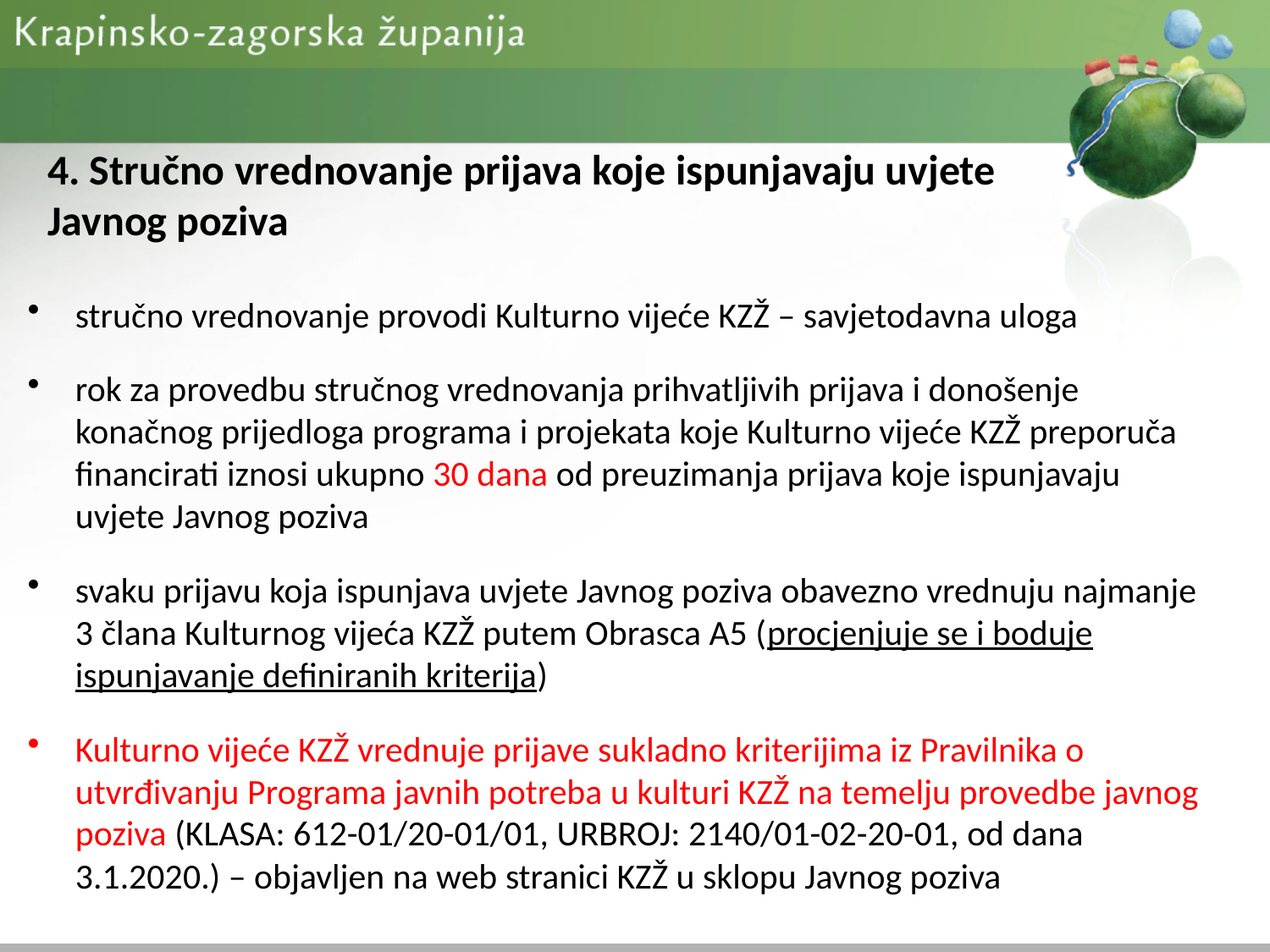

# 4. Stručno vrednovanje prijava koje ispunjavaju uvjete Javnog poziva
stručno vrednovanje provodi Kulturno vijeće KZŽ – savjetodavna uloga

rok za provedbu stručnog vrednovanja prihvatljivih prijava i donošenje konačnog prijedloga programa i projekata koje Kulturno vijeće KZŽ preporuča financirati iznosi ukupno 30 dana od preuzimanja prijava koje ispunjavaju uvjete Javnog poziva

svaku prijavu koja ispunjava uvjete Javnog poziva obavezno vrednuju najmanje 3 člana Kulturnog vijeća KZŽ putem Obrasca A5 (procjenjuje se i boduje ispunjavanje definiranih kriterija)

Kulturno vijeće KZŽ vrednuje prijave sukladno kriterijima iz Pravilnika o utvrđivanju Programa javnih potreba u kulturi KZŽ na temelju provedbe javnog poziva (KLASA: 612-01/20-01/01, URBROJ: 2140/01-02-20-01, od dana 3.1.2020.) – objavljen na web stranici KZŽ u sklopu Javnog poziva